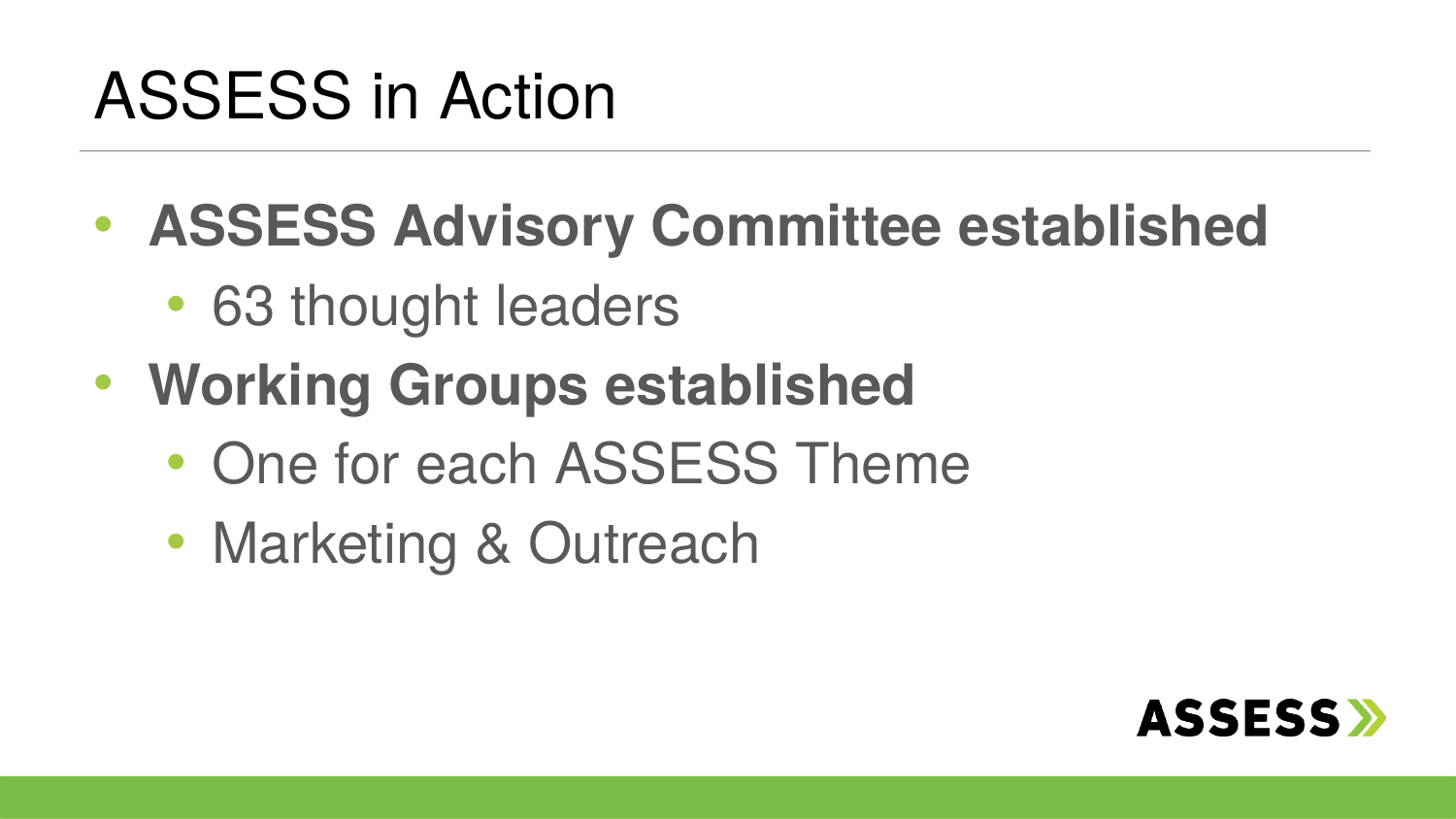

# ASSESS in Action
ASSESS Advisory Committee established
63 thought leaders
Working Groups established
One for each ASSESS Theme
Marketing & Outreach